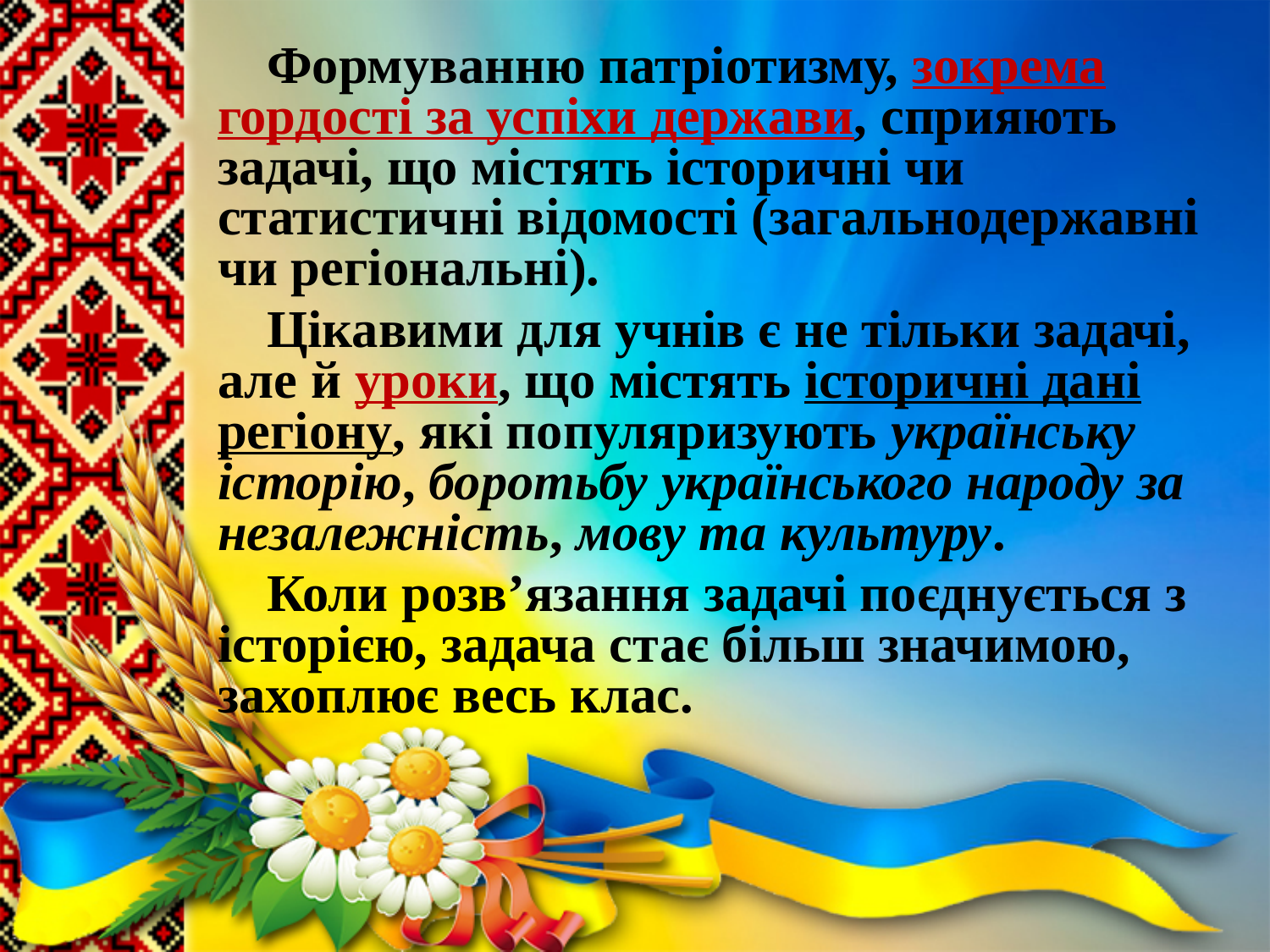

Формуванню патріотизму, зокрема гордості за успіхи держави, сприяють задачі, що містять історичні чи статистичні відомості (загальнодержавні чи регіональні).
Цікавими для учнів є не тільки задачі, але й уроки, що містять історичні дані регіону, які популяризують українську історію, боротьбу українського народу за незалежність, мову та культуру.
Коли розв’язання задачі поєднується з історією, задача стає більш значимою, захоплює весь клас.